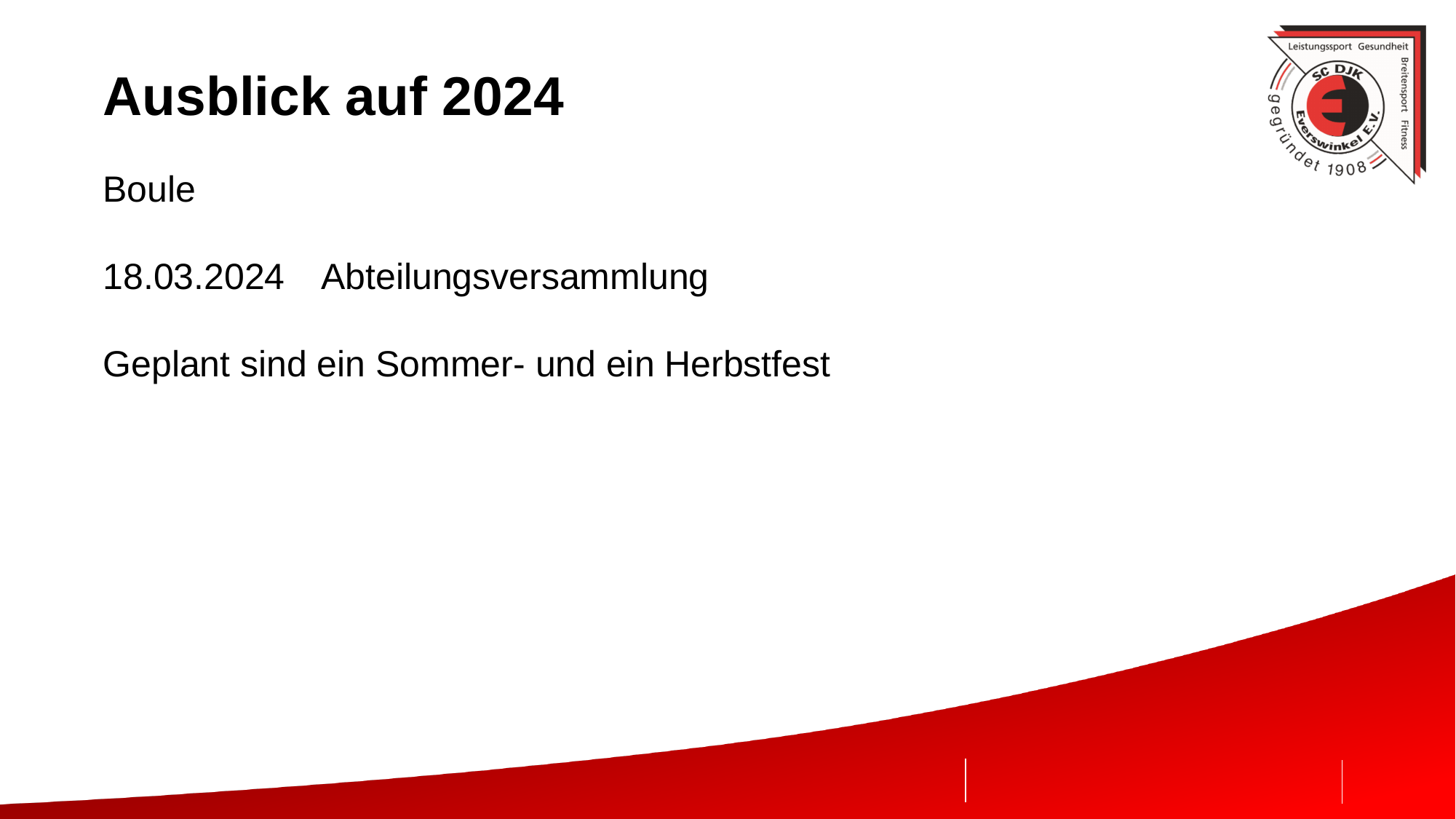

# Ausblick auf 2024
Boule

18.03.2024	Abteilungsversammlung

Geplant sind ein Sommer- und ein Herbstfest